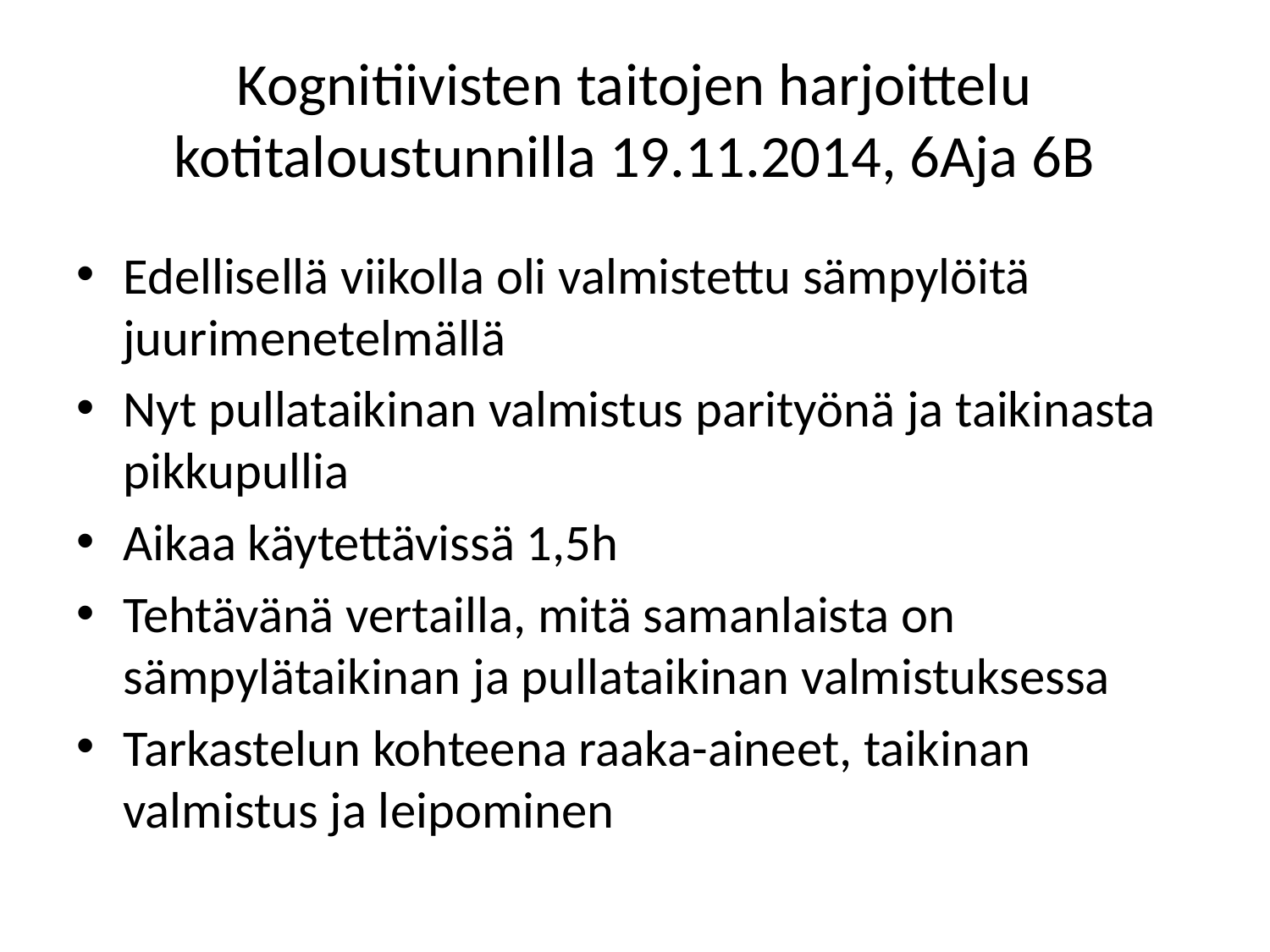

# Kognitiivisten taitojen harjoittelu kotitaloustunnilla 19.11.2014, 6Aja 6B
Edellisellä viikolla oli valmistettu sämpylöitä juurimenetelmällä
Nyt pullataikinan valmistus parityönä ja taikinasta pikkupullia
Aikaa käytettävissä 1,5h
Tehtävänä vertailla, mitä samanlaista on sämpylätaikinan ja pullataikinan valmistuksessa
Tarkastelun kohteena raaka-aineet, taikinan valmistus ja leipominen